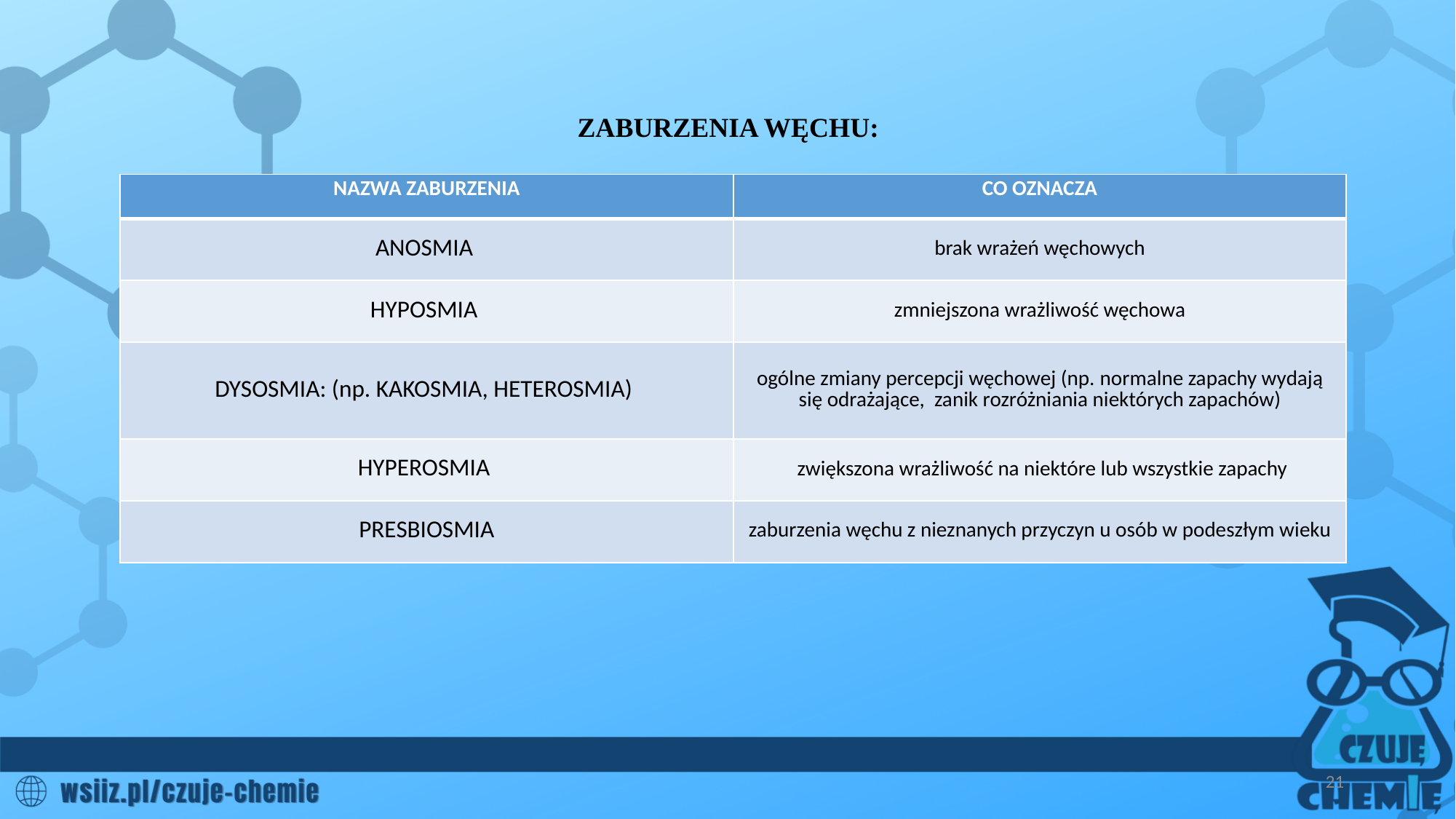

ZABURZENIA WĘCHU:

| NAZWA ZABURZENIA | CO OZNACZA |
| --- | --- |
| ANOSMIA | brak wrażeń węchowych |
| HYPOSMIA | zmniejszona wrażliwość węchowa |
| DYSOSMIA: (np. KAKOSMIA, HETEROSMIA) | ogólne zmiany percepcji węchowej (np. normalne zapachy wydają się odrażające, zanik rozróżniania niektórych zapachów) |
| HYPEROSMIA | zwiększona wrażliwość na niektóre lub wszystkie zapachy |
| PRESBIOSMIA | zaburzenia węchu z nieznanych przyczyn u osób w podeszłym wieku |
21